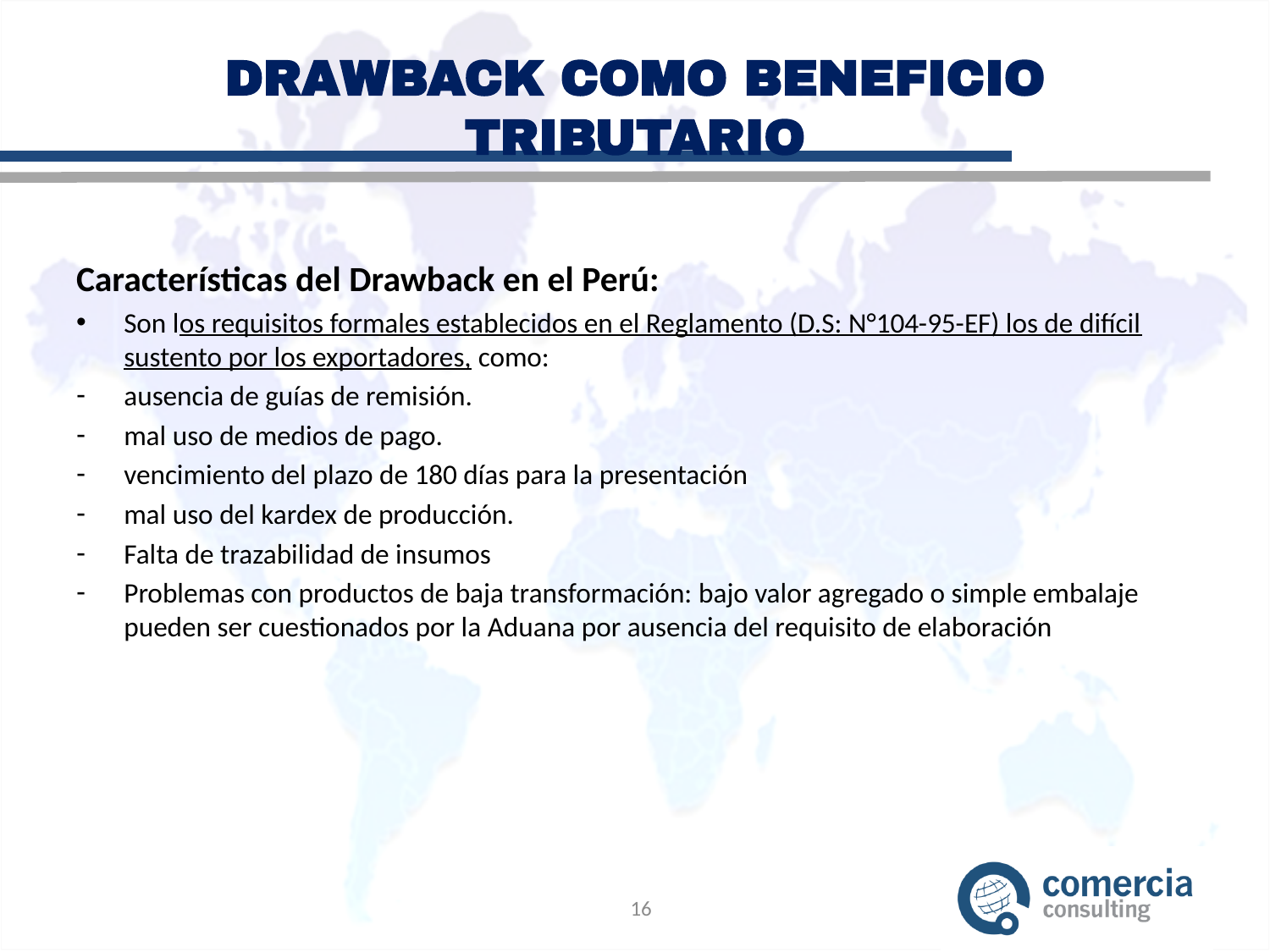

# DRAWBACK COMO BENEFICIO TRIBUTARIO

Características del Drawback en el Perú:
Son los requisitos formales establecidos en el Reglamento (D.S: N°104-95-EF) los de difícil sustento por los exportadores, como:
ausencia de guías de remisión.
mal uso de medios de pago.
vencimiento del plazo de 180 días para la presentación
mal uso del kardex de producción.
Falta de trazabilidad de insumos
Problemas con productos de baja transformación: bajo valor agregado o simple embalaje pueden ser cuestionados por la Aduana por ausencia del requisito de elaboración

16